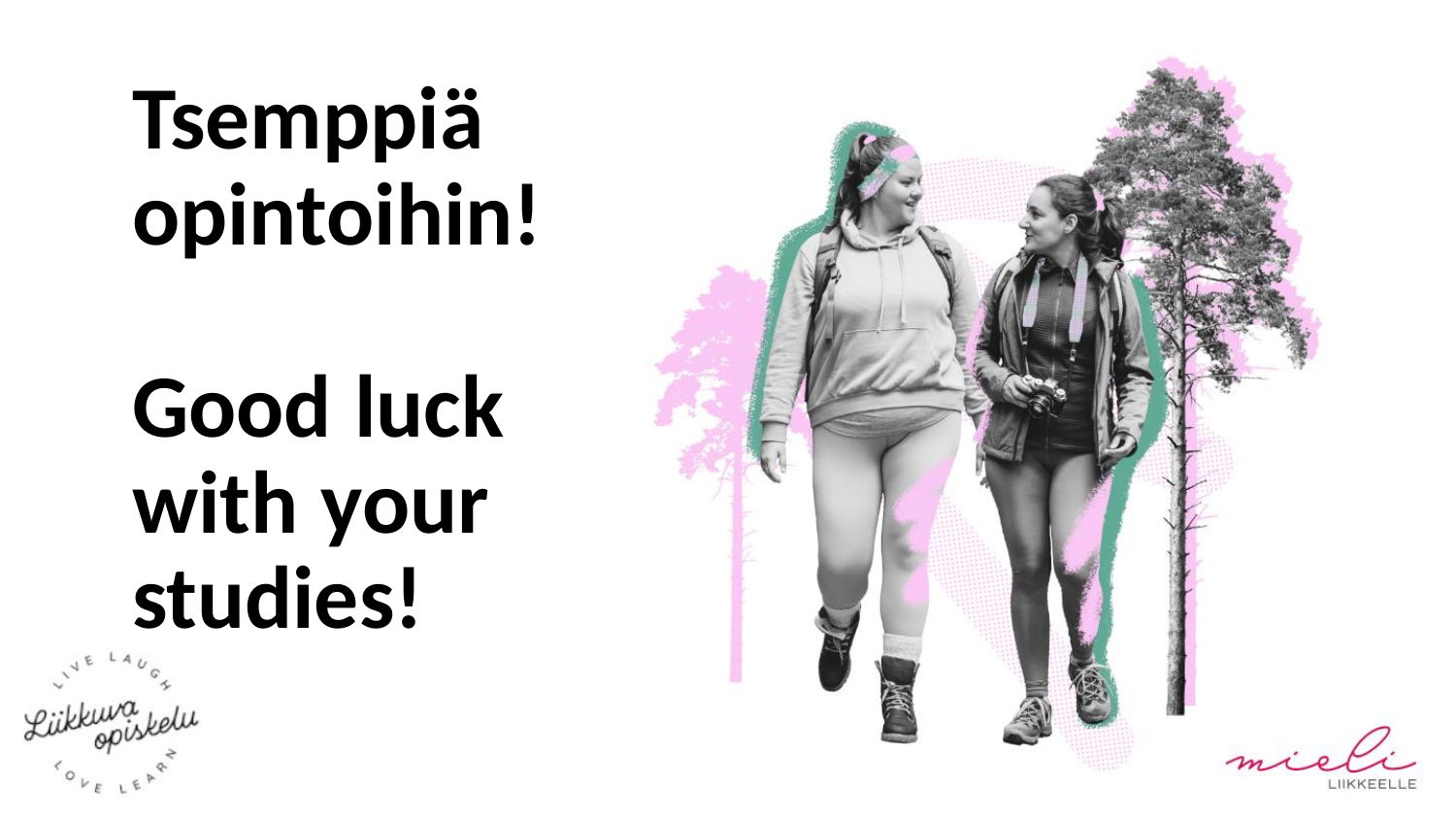

Tsemppiä
opintoihin!
Good luck
with your
studies!